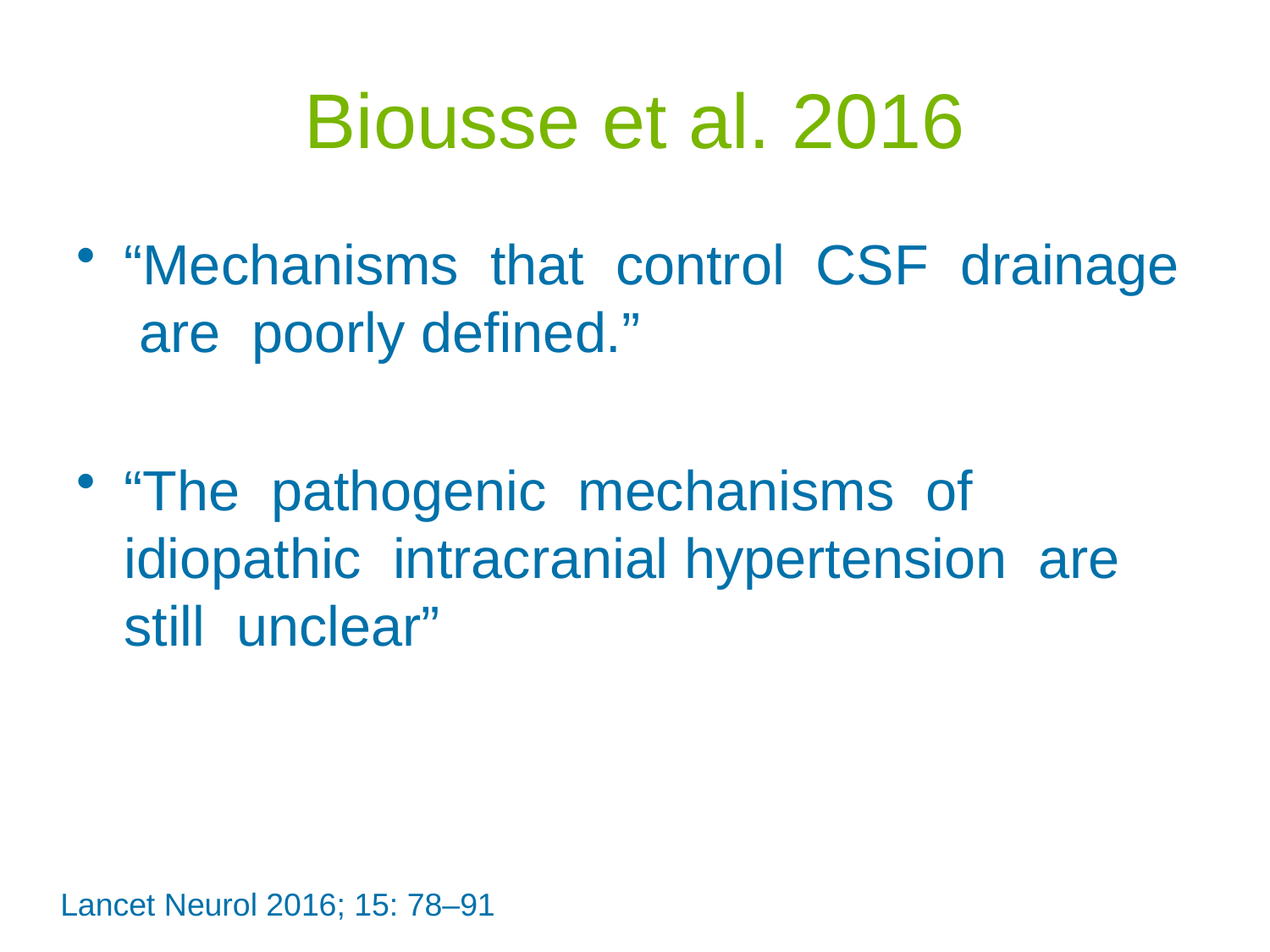

# Biousse et al. 2016
“Mechanisms  that  control  CSF  drainage  are  poorly deﬁned.”

“The  pathogenic  mechanisms  of  idiopathic  intracranial hypertension  are  still  unclear”
Lancet Neurol 2016; 15: 78–91